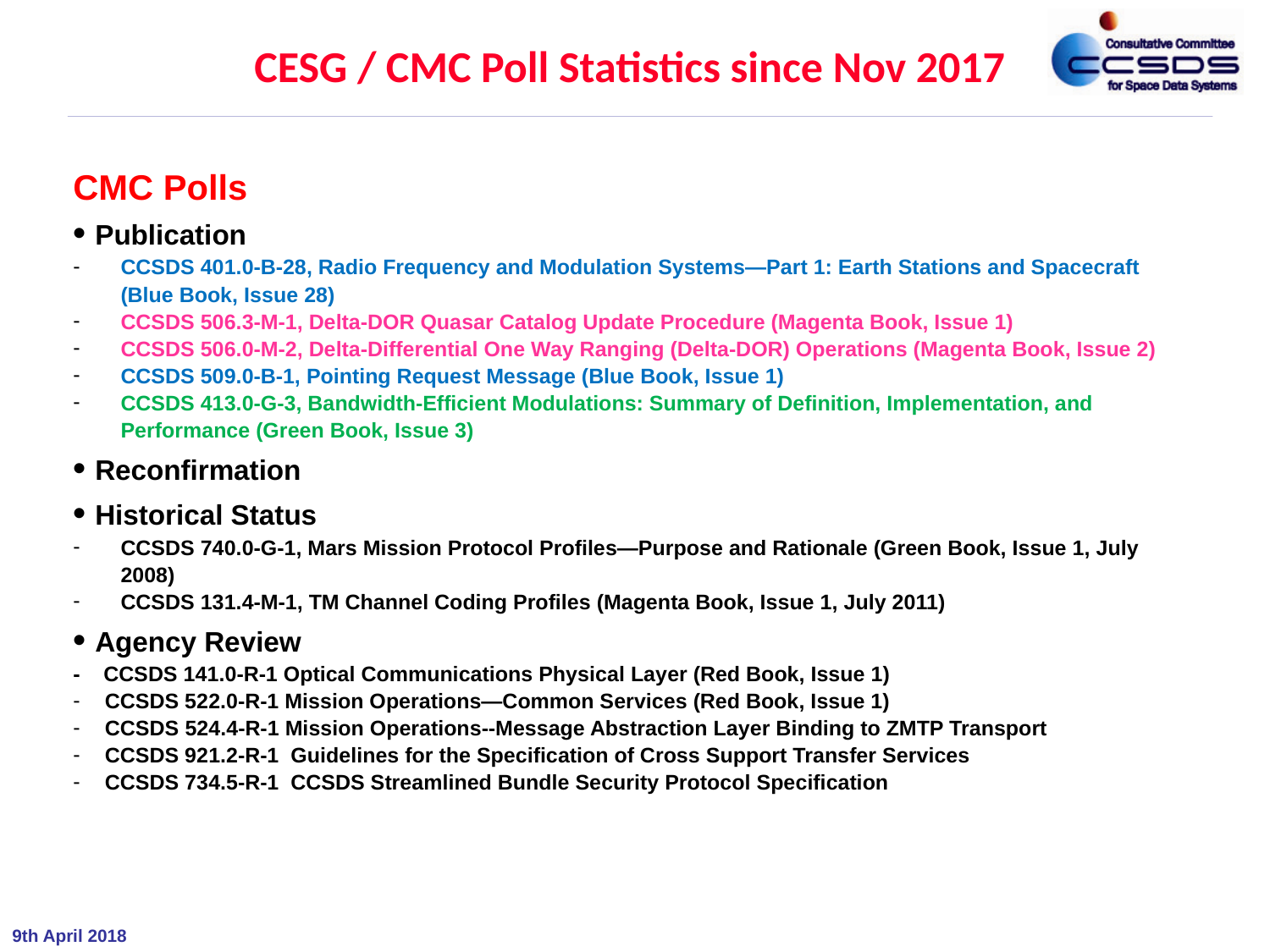

# CESG / CMC Poll Statistics since Nov 2017
CMC Polls
• Publication
CCSDS 401.0-B-28, Radio Frequency and Modulation Systems—Part 1: Earth Stations and Spacecraft (Blue Book, Issue 28)
CCSDS 506.3-M-1, Delta-DOR Quasar Catalog Update Procedure (Magenta Book, Issue 1)
CCSDS 506.0-M-2, Delta-Differential One Way Ranging (Delta-DOR) Operations (Magenta Book, Issue 2)
CCSDS 509.0-B-1, Pointing Request Message (Blue Book, Issue 1)
CCSDS 413.0-G-3, Bandwidth-Efficient Modulations: Summary of Definition, Implementation, and Performance (Green Book, Issue 3)
• Reconfirmation
• Historical Status
CCSDS 740.0-G-1, Mars Mission Protocol Profiles—Purpose and Rationale (Green Book, Issue 1, July 2008)
CCSDS 131.4-M-1, TM Channel Coding Profiles (Magenta Book, Issue 1, July 2011)
• Agency Review
-    CCSDS 141.0-R-1 Optical Communications Physical Layer (Red Book, Issue 1)
CCSDS 522.0-R-1 Mission Operations—Common Services (Red Book, Issue 1)
CCSDS 524.4-R-1 Mission Operations--Message Abstraction Layer Binding to ZMTP Transport
CCSDS 921.2-R-1  Guidelines for the Specification of Cross Support Transfer Services
CCSDS 734.5-R-1  CCSDS Streamlined Bundle Security Protocol Specification